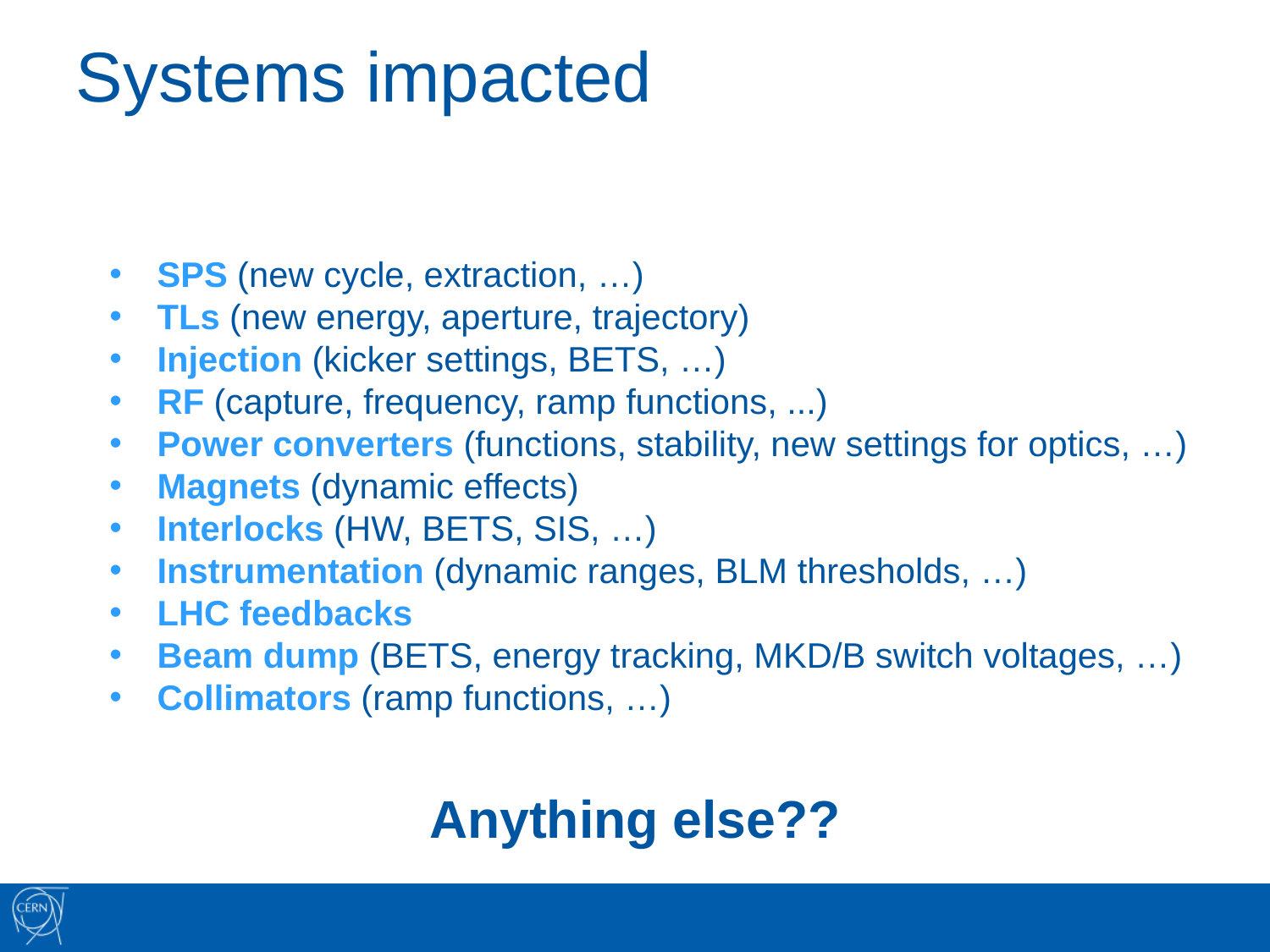

Systems impacted
SPS (new cycle, extraction, …)
TLs (new energy, aperture, trajectory)
Injection (kicker settings, BETS, …)
RF (capture, frequency, ramp functions, ...)
Power converters (functions, stability, new settings for optics, …)
Magnets (dynamic effects)
Interlocks (HW, BETS, SIS, …)
Instrumentation (dynamic ranges, BLM thresholds, …)
LHC feedbacks
Beam dump (BETS, energy tracking, MKD/B switch voltages, …)
Collimators (ramp functions, …)
Anything else??